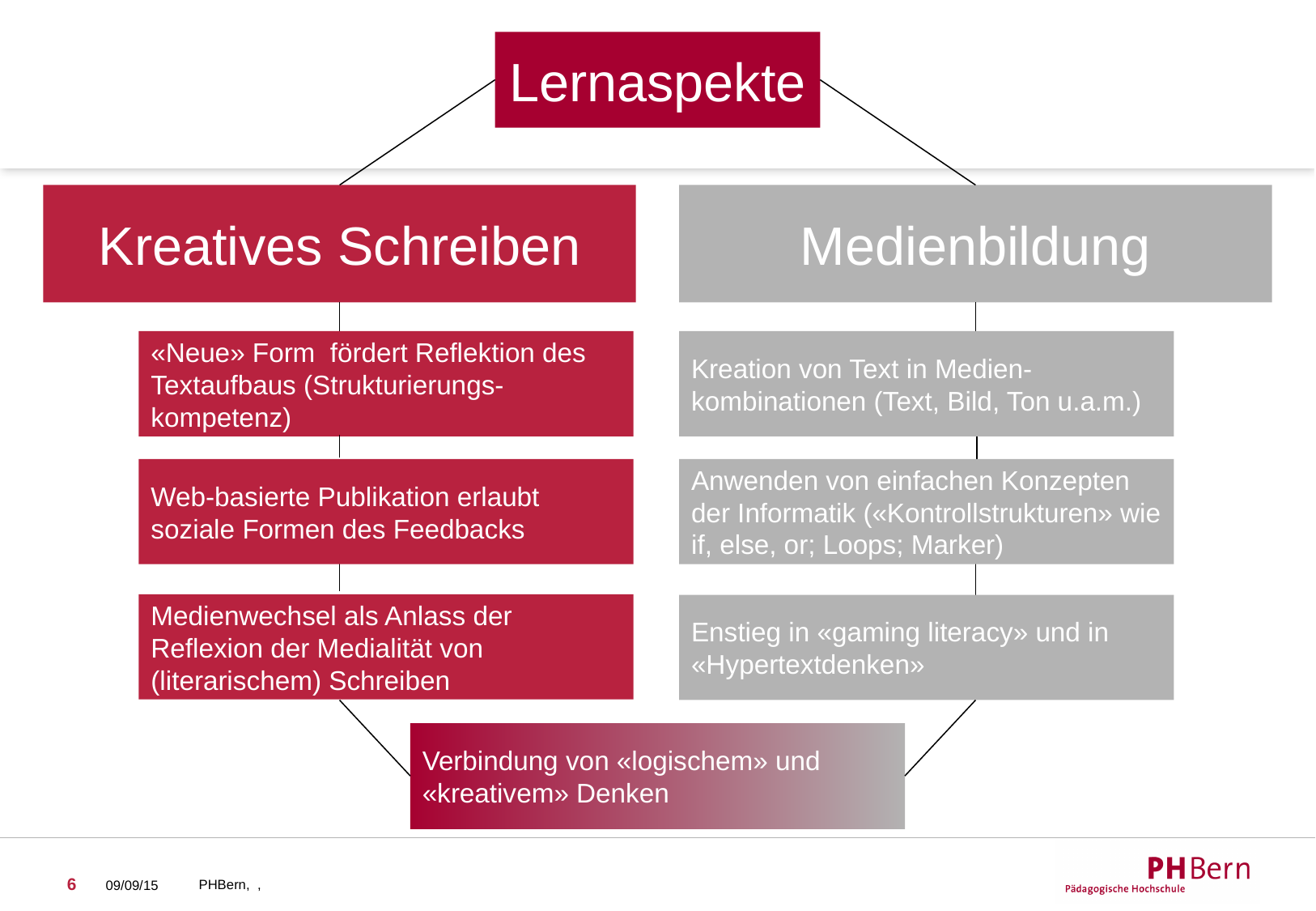

Lernaspekte
Kreatives Schreiben
Medienbildung
«Neue» Form  fördert Reflektion des Textaufbaus (Strukturierungs-kompetenz)
Kreation von Text in Medien-kombinationen (Text, Bild, Ton u.a.m.)
Web-basierte Publikation erlaubt soziale Formen des Feedbacks
Anwenden von einfachen Konzepten der Informatik («Kontrollstrukturen» wie if, else, or; Loops; Marker)
Medienwechsel als Anlass der Reflexion der Medialität von (literarischem) Schreiben
Enstieg in «gaming literacy» und in «Hypertextdenken»
Verbindung von «logischem» und «kreativem» Denken
6
09/09/15